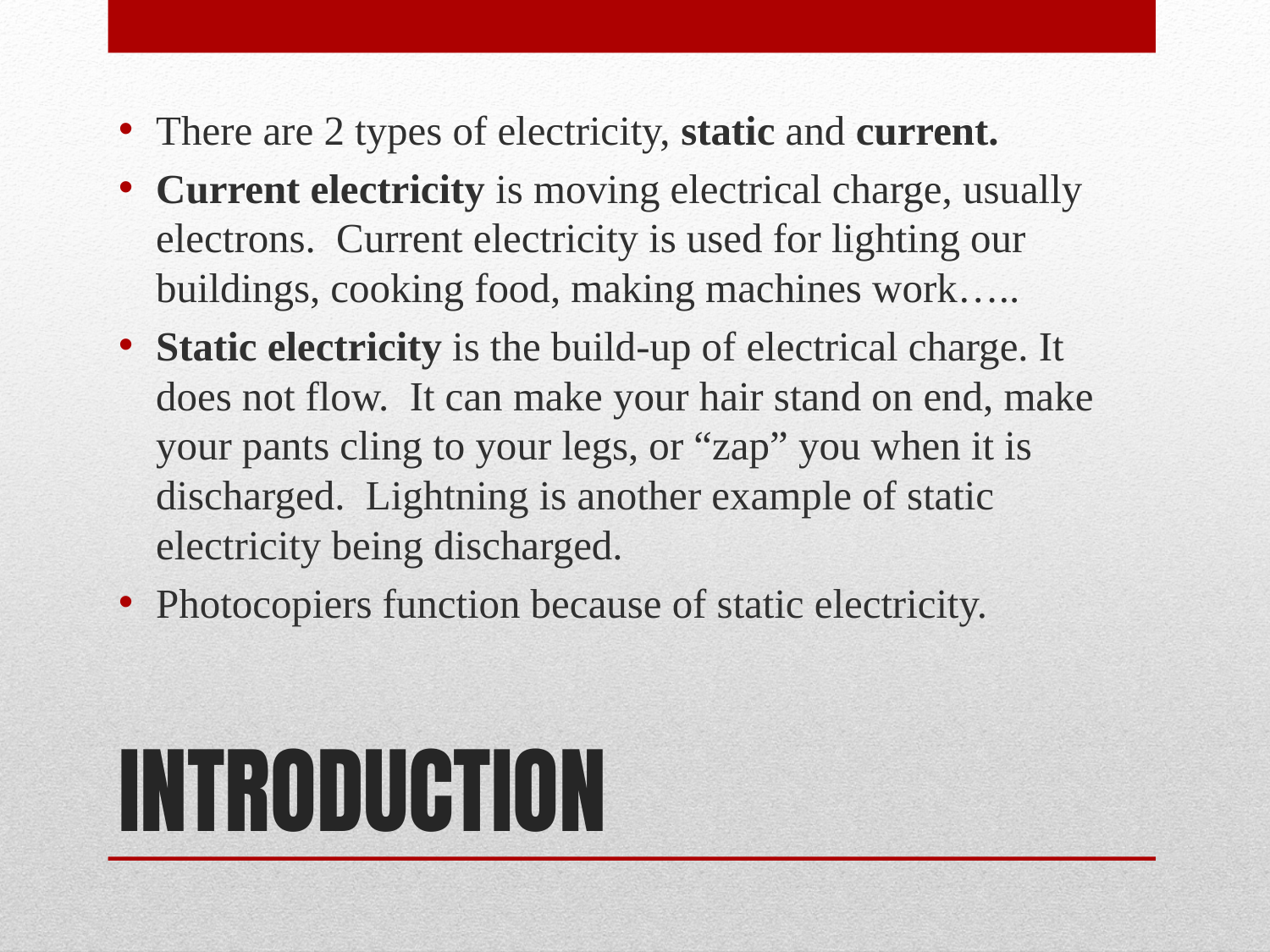

There are 2 types of electricity, static and current.
Current electricity is moving electrical charge, usually electrons.  Current electricity is used for lighting our buildings, cooking food, making machines work…..
Static electricity is the build-up of electrical charge. It does not flow.  It can make your hair stand on end, make your pants cling to your legs, or “zap” you when it is discharged.  Lightning is another example of static electricity being discharged.
Photocopiers function because of static electricity.
# INTRODUCTION